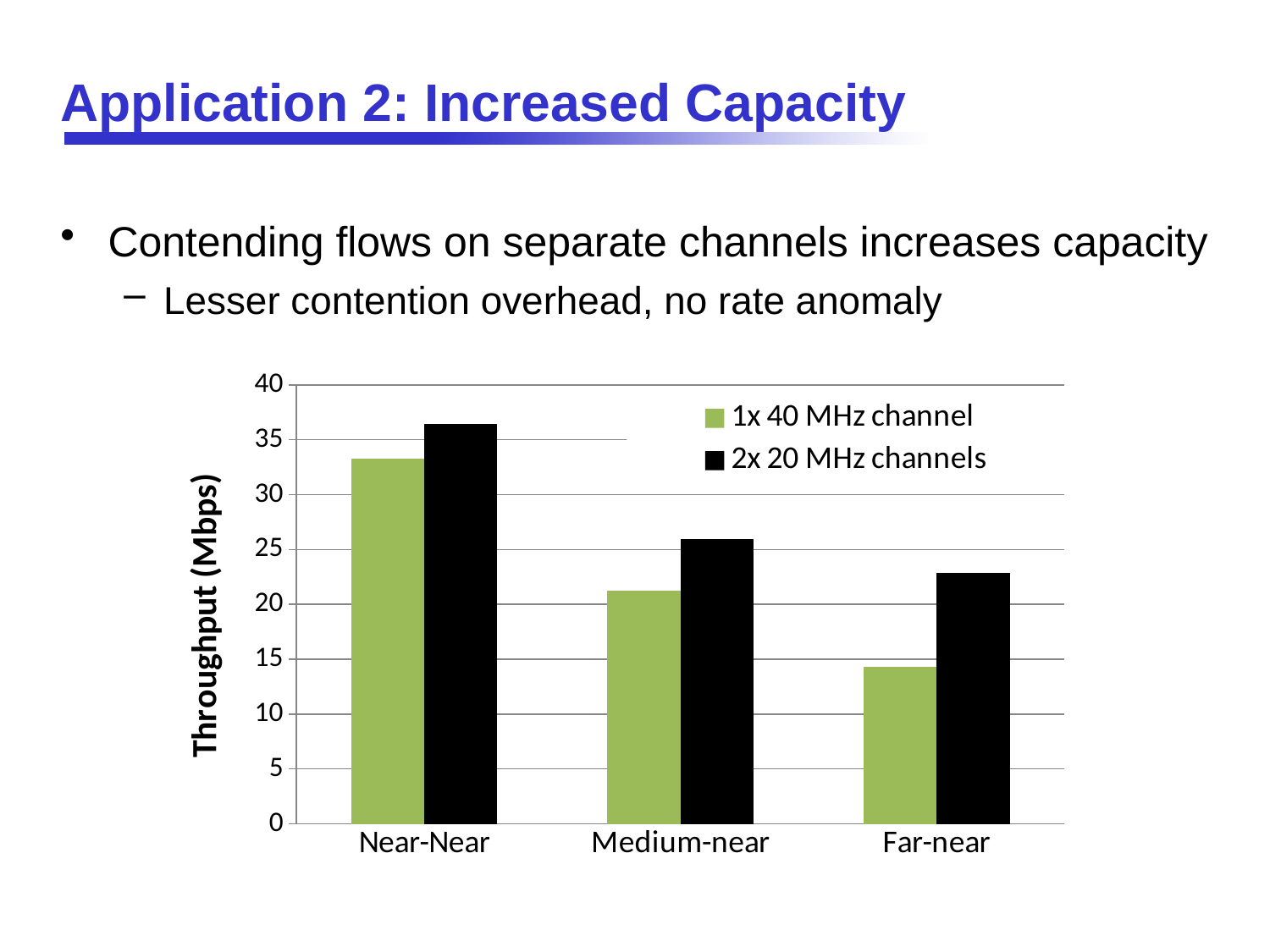

# Application 2: Increased Capacity
Contending flows on separate channels increases capacity
Lesser contention overhead, no rate anomaly

### Chart

| Category | 1x 40 MHz channel | 2x 20 MHz channels |
|---|---|---|
| Near-Near | 33.26000000000001 | 36.440000000000005 |
| Medium-near | 21.252749999999992 | 25.9575 |
| Far-near | 14.305000000000001 | 22.89 |